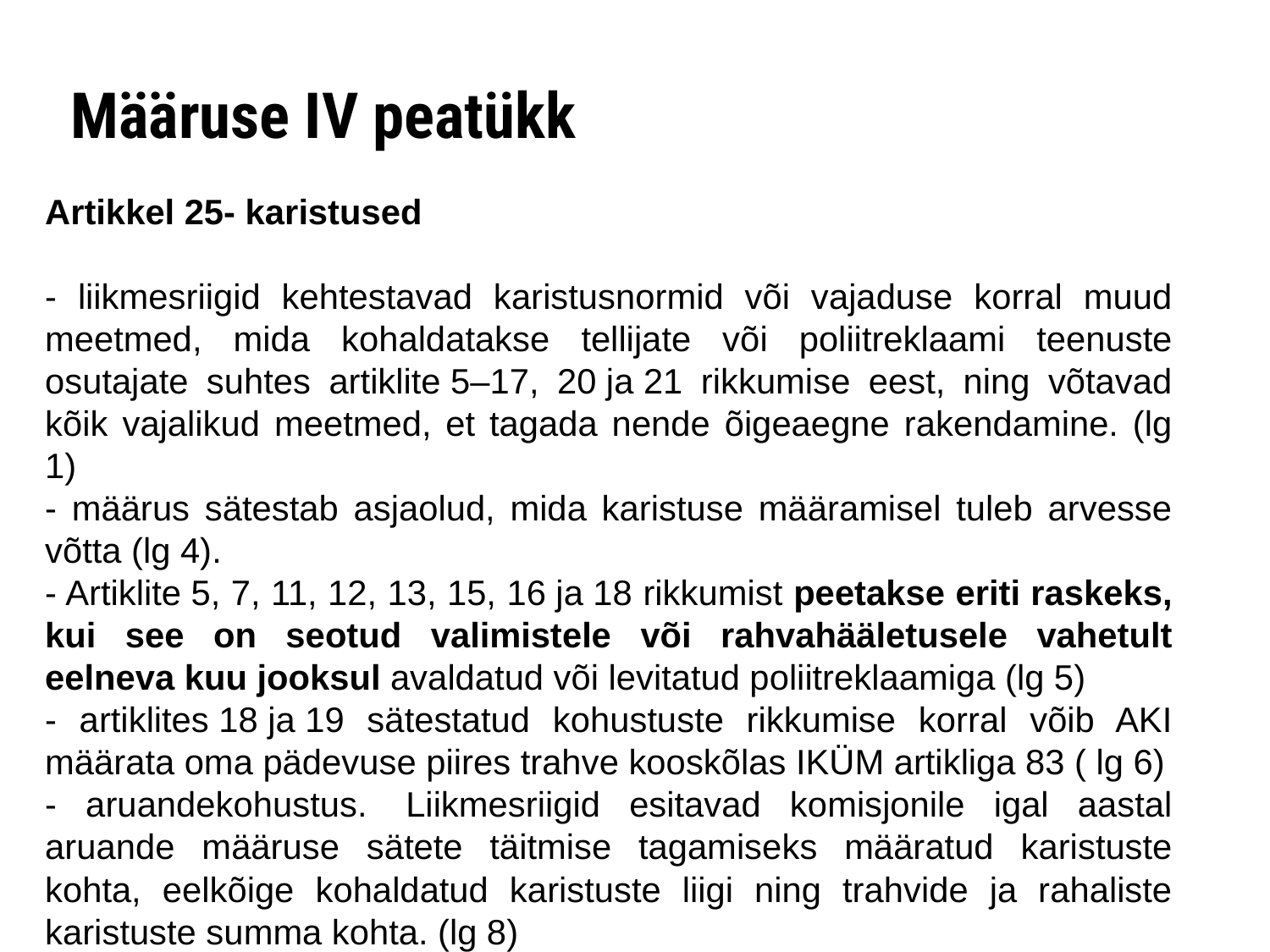

Määruse IV peatükk

Artikkel 25- karistused

- liikmesriigid kehtestavad karistusnormid või vajaduse korral muud meetmed, mida kohaldatakse tellijate või poliitreklaami teenuste osutajate suhtes artiklite 5–17, 20 ja 21 rikkumise eest, ning võtavad kõik vajalikud meetmed, et tagada nende õigeaegne rakendamine. (lg 1)
- määrus sätestab asjaolud, mida karistuse määramisel tuleb arvesse võtta (lg 4).
- Artiklite 5, 7, 11, 12, 13, 15, 16 ja 18 rikkumist peetakse eriti raskeks, kui see on seotud valimistele või rahvahääletusele vahetult eelneva kuu jooksul avaldatud või levitatud poliitreklaamiga (lg 5)
- artiklites 18 ja 19 sätestatud kohustuste rikkumise korral võib AKI määrata oma pädevuse piires trahve kooskõlas IKÜM artikliga 83 ( lg 6)
- aruandekohustus.  Liikmesriigid esitavad komisjonile igal aastal aruande määruse sätete täitmise tagamiseks määratud karistuste kohta, eelkõige kohaldatud karistuste liigi ning trahvide ja rahaliste karistuste summa kohta. (lg 8)